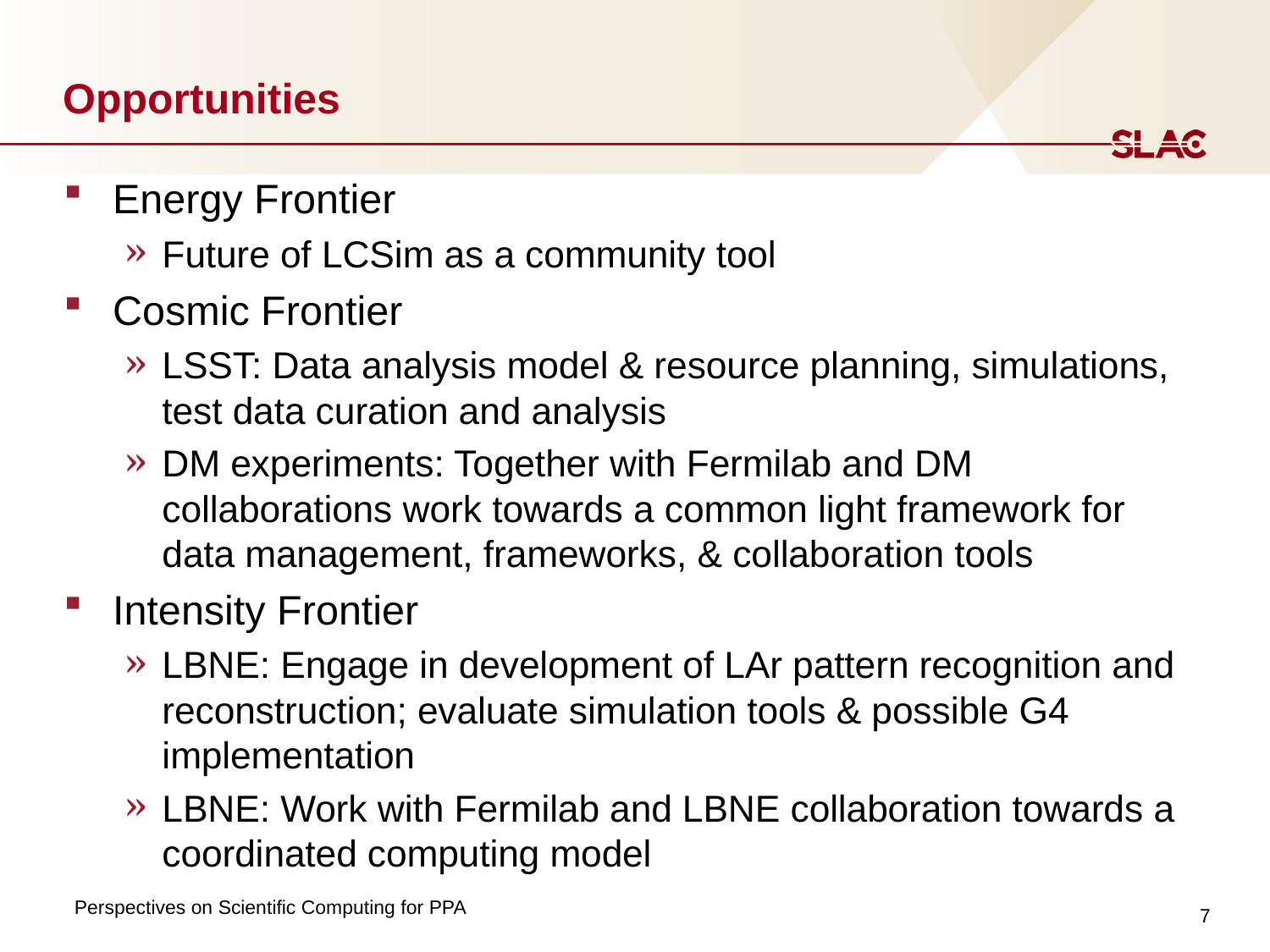

# Opportunities
Energy Frontier
Future of LCSim as a community tool
Cosmic Frontier
LSST: Data analysis model & resource planning, simulations, test data curation and analysis
DM experiments: Together with Fermilab and DM collaborations work towards a common light framework for data management, frameworks, & collaboration tools
Intensity Frontier
LBNE: Engage in development of LAr pattern recognition and reconstruction; evaluate simulation tools & possible G4 implementation
LBNE: Work with Fermilab and LBNE collaboration towards a coordinated computing model

7
Perspectives on Scientific Computing for PPA